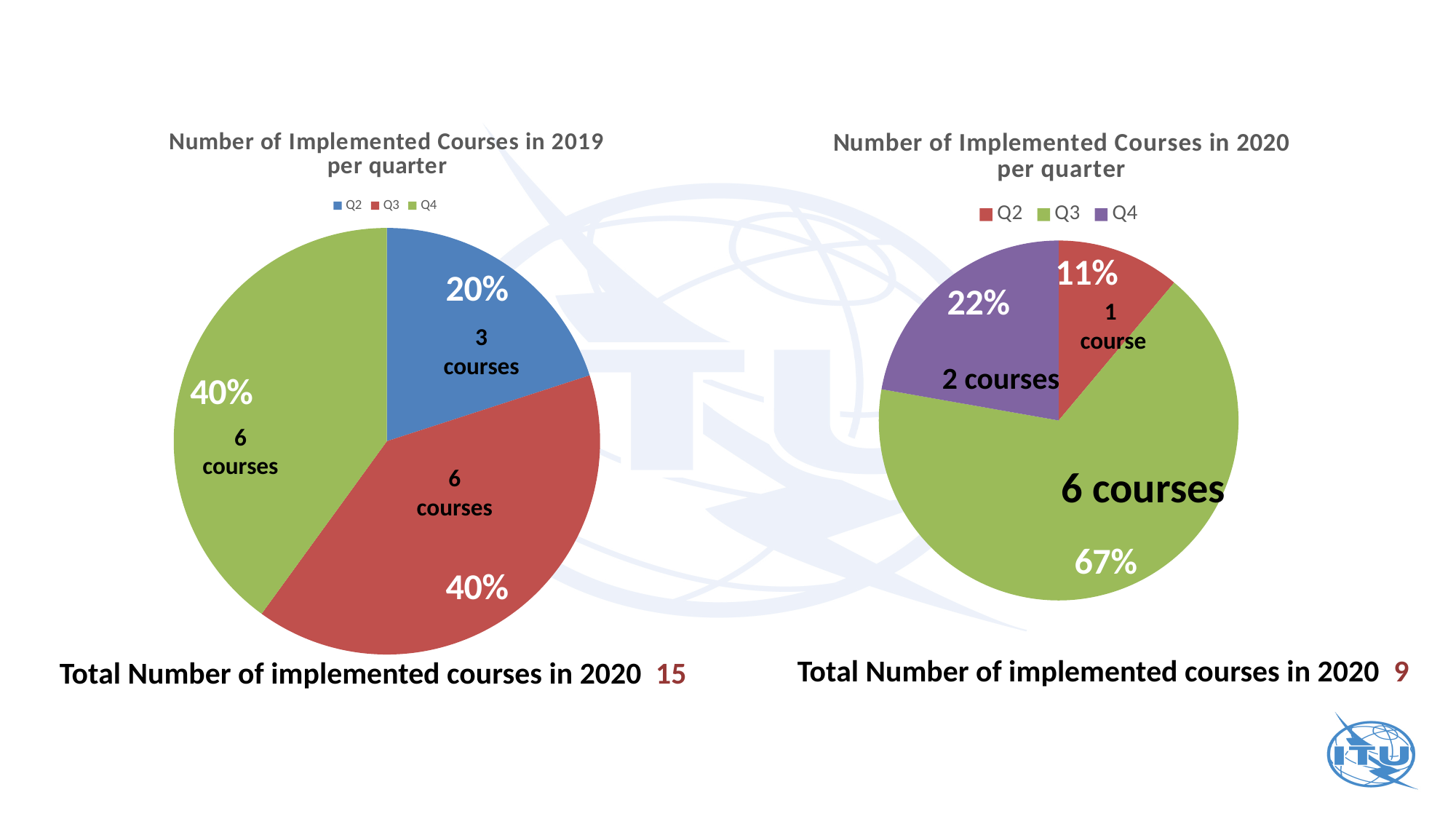

### Chart: Number of Implemented Courses in 2019
 per quarter

| Category |  |
|---|---|
| Q2 | 3.0 |
| Q3 | 6.0 |
| Q4  | 6.0 |

### Chart: Number of Implemented Courses in 2020
 per quarter

| Category |  |
|---|---|
| Q1  | 0.0 |
| Q2 | 1.0 |
| Q3 | 6.0 |
| Q4  | 2.0 |
1
 course
3
 courses
2 courses
6
 courses
6 courses
6
 courses
Total Number of implemented courses in 2020  9
Total Number of implemented courses in 2020  15